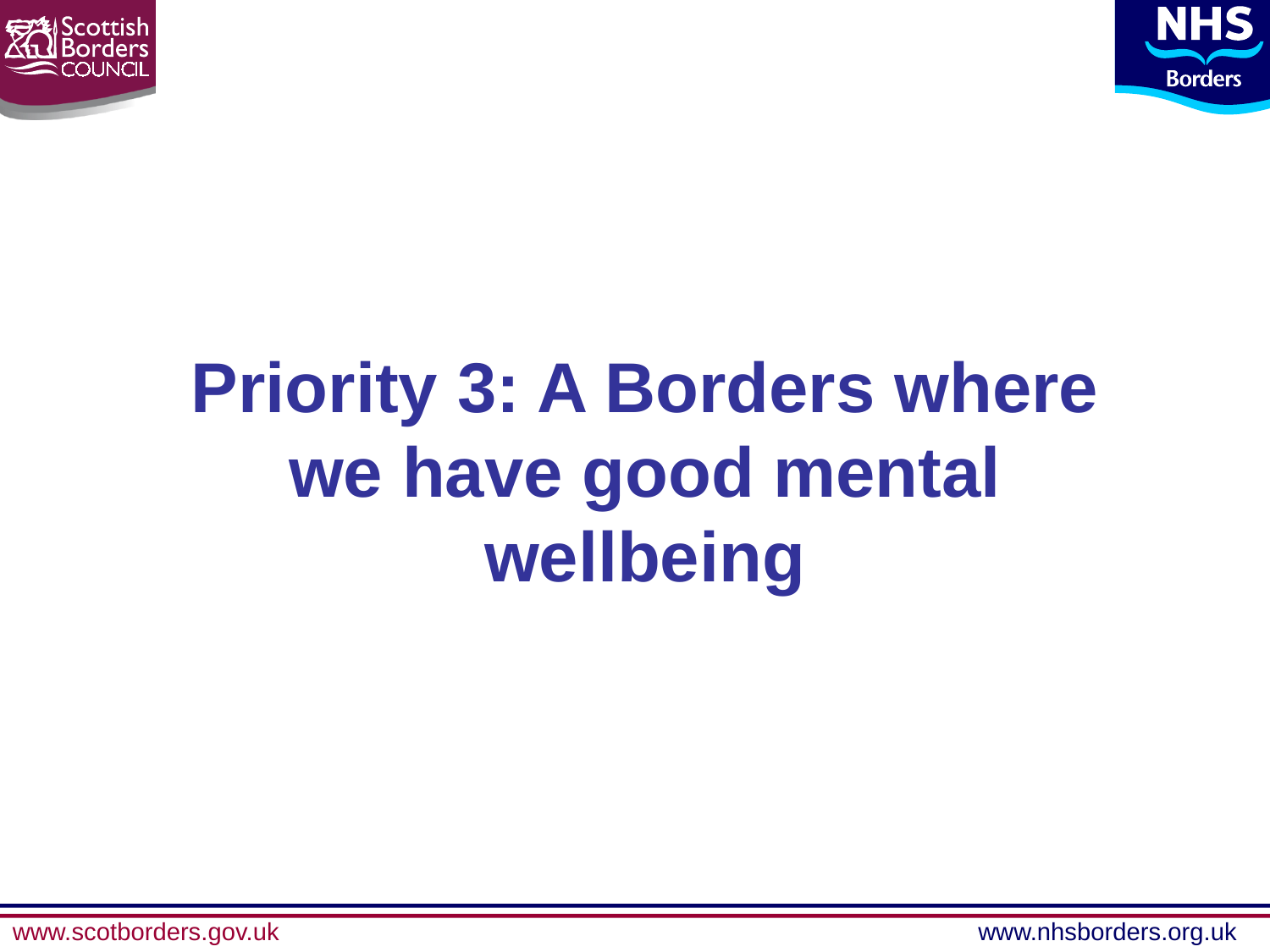

# Priority 3: A Borders where we have good mental wellbeing